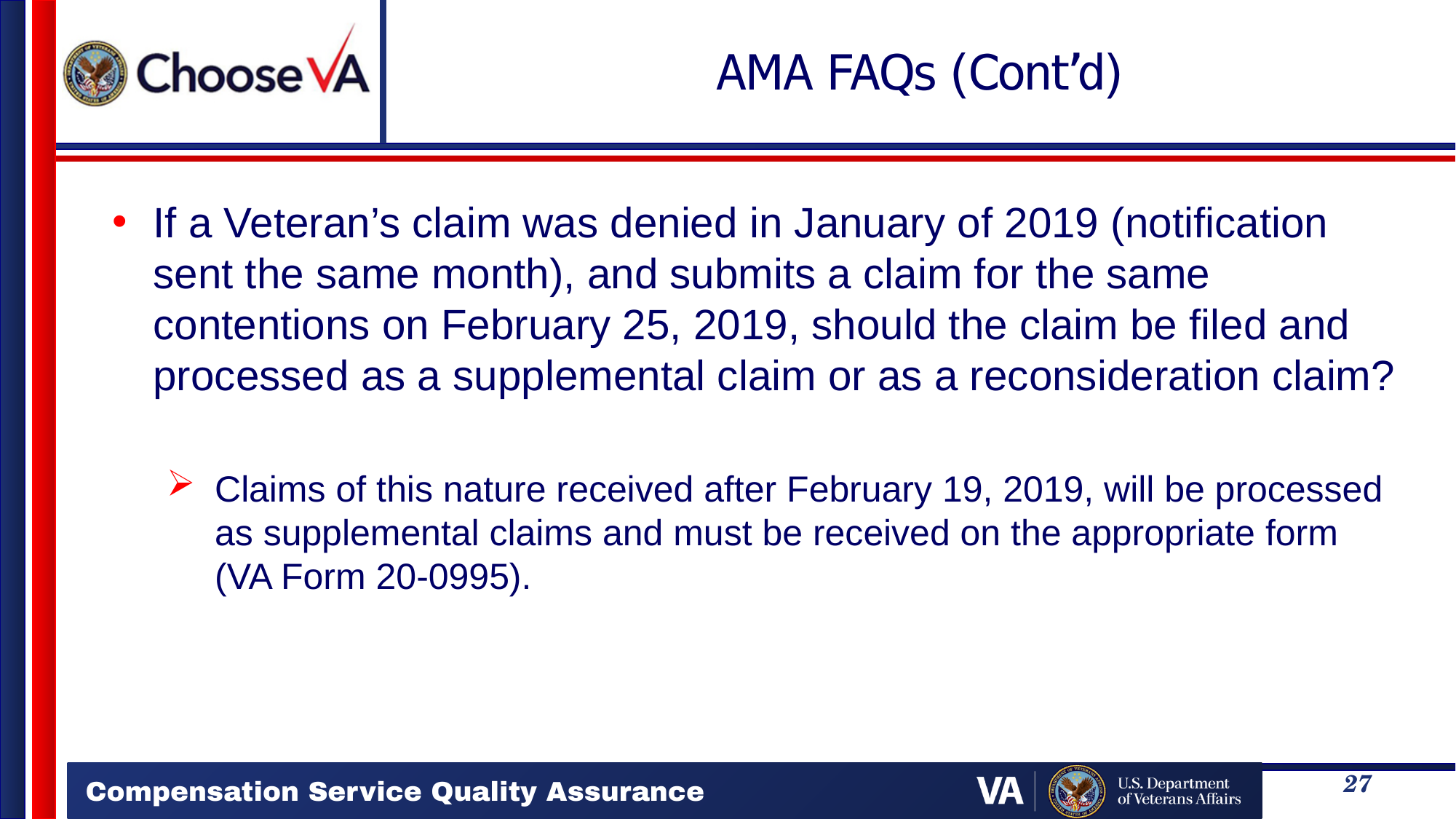

# AMA FAQs (Cont’d)
If a Veteran’s claim was denied in January of 2019 (notification sent the same month), and submits a claim for the same contentions on February 25, 2019, should the claim be filed and processed as a supplemental claim or as a reconsideration claim?

Claims of this nature received after February 19, 2019, will be processed as supplemental claims and must be received on the appropriate form (VA Form 20-0995).
27